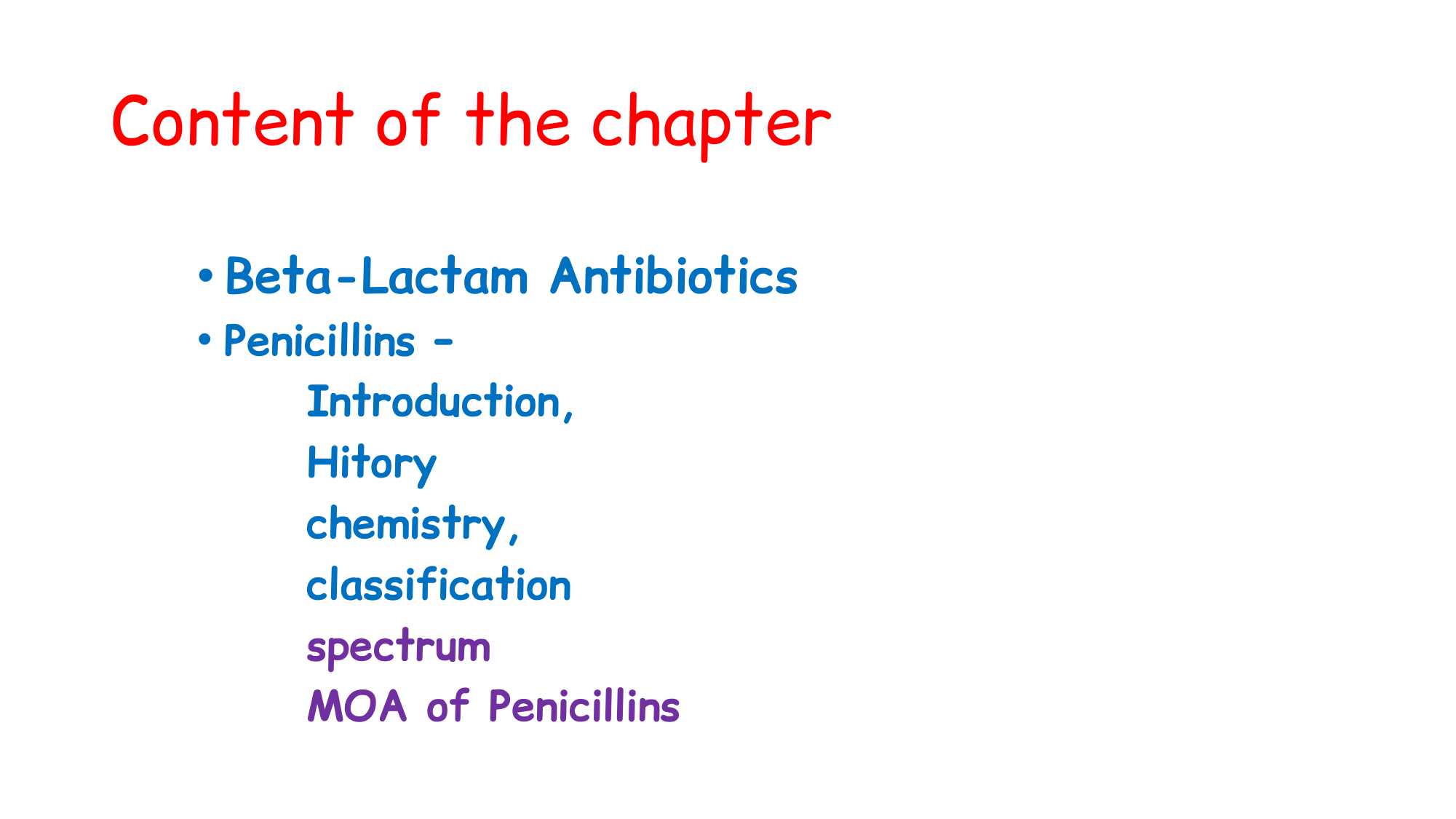

# Content of the chapter
Beta-Lactam Antibiotics
Penicillins –
	Introduction,
	Hitory
	chemistry,
	classification
	spectrum
	MOA of Penicillins